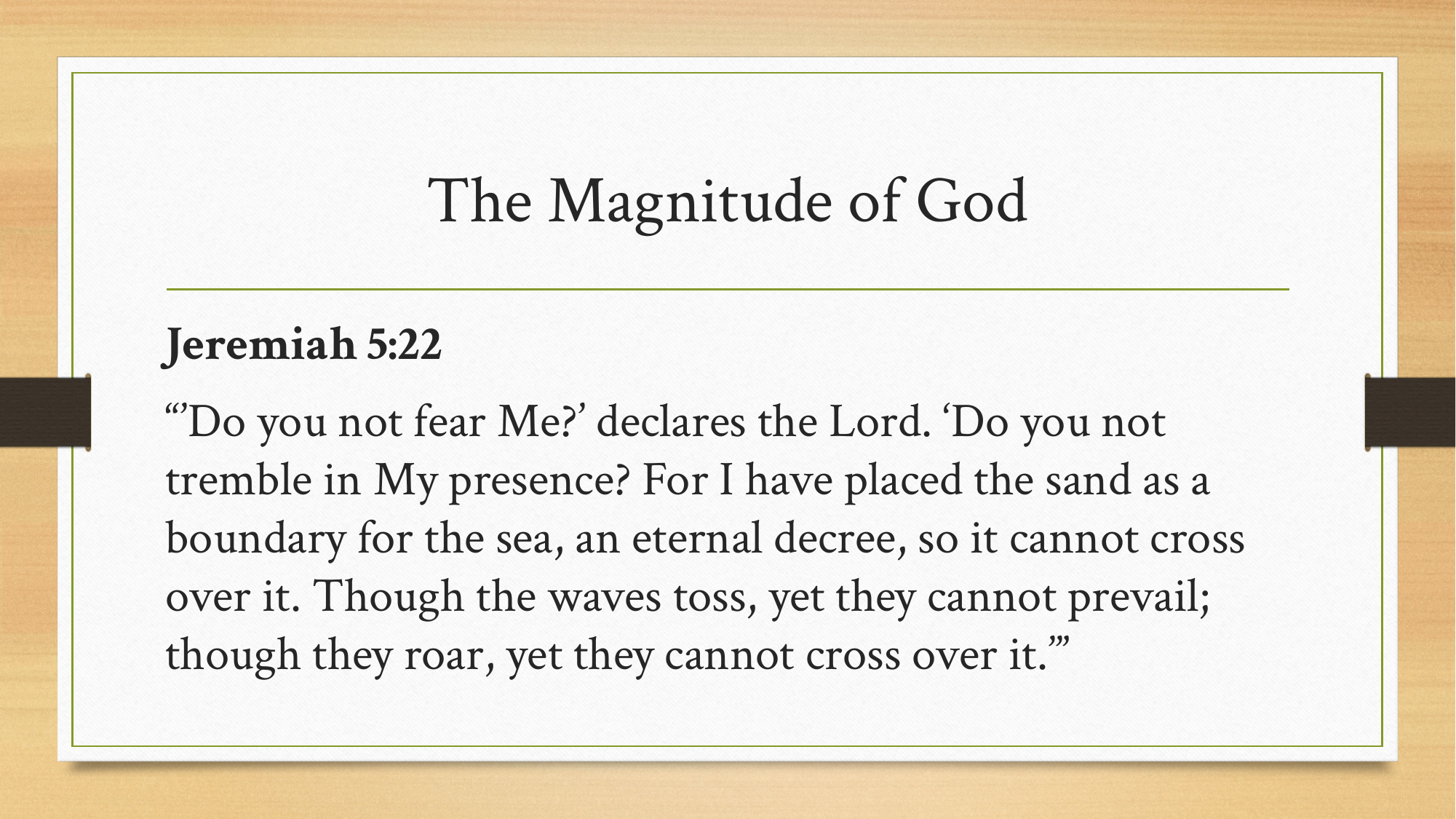

# The Magnitude of God
Jeremiah 5:22
“’Do you not fear Me?’ declares the Lord. ‘Do you not tremble in My presence? For I have placed the sand as a boundary for the sea, an eternal decree, so it cannot cross over it. Though the waves toss, yet they cannot prevail; though they roar, yet they cannot cross over it.’”